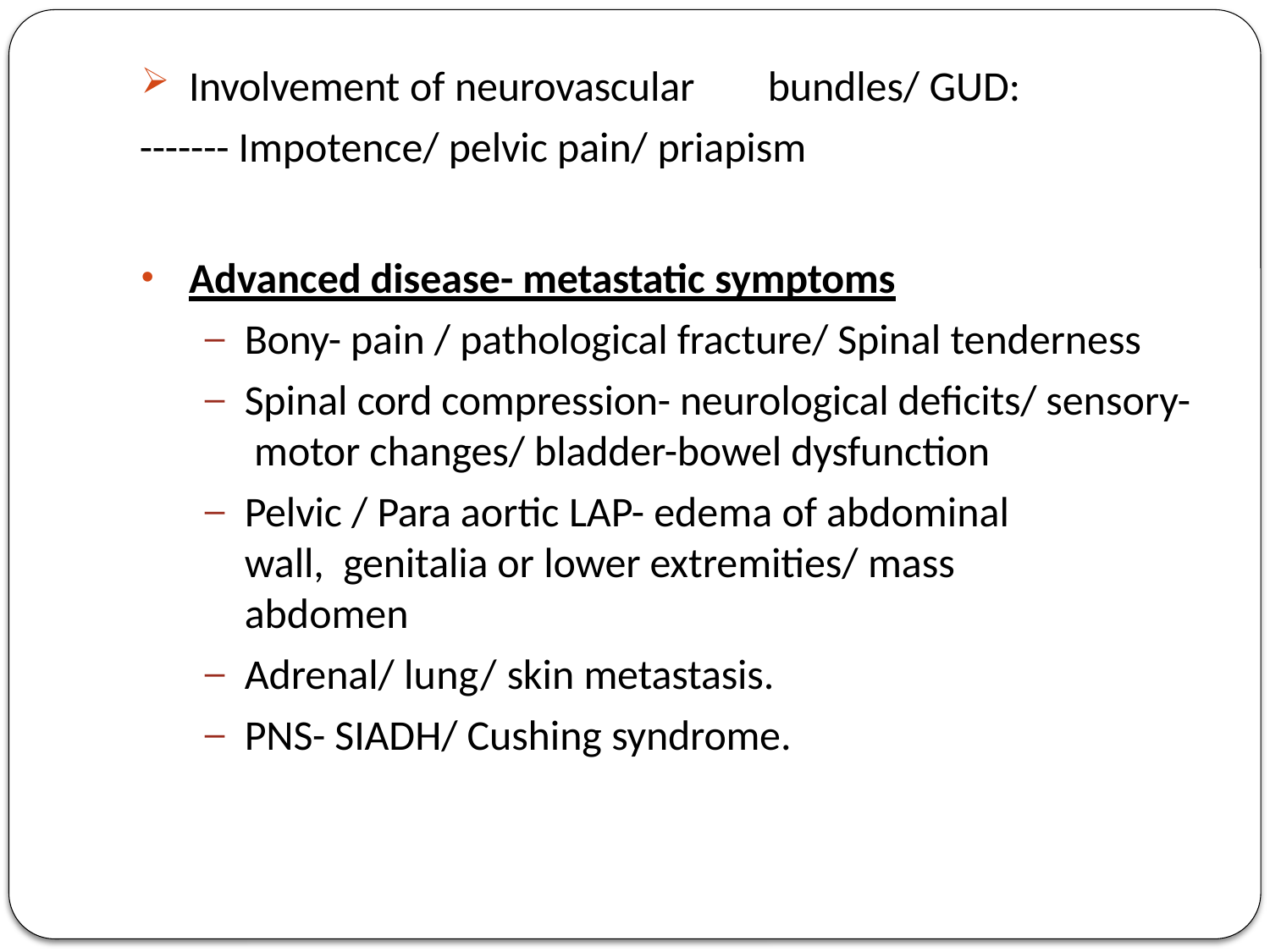

Involvement of neurovascular	bundles/ GUD:
------- Impotence/ pelvic pain/ priapism

Advanced disease- metastatic symptoms
Bony- pain / pathological fracture/ Spinal tenderness
Spinal cord compression- neurological deficits/ sensory-  motor changes/ bladder-bowel dysfunction
Pelvic / Para aortic LAP- edema of abdominal wall,  genitalia or lower extremities/ mass abdomen
Adrenal/ lung/ skin metastasis.
PNS- SIADH/ Cushing syndrome.